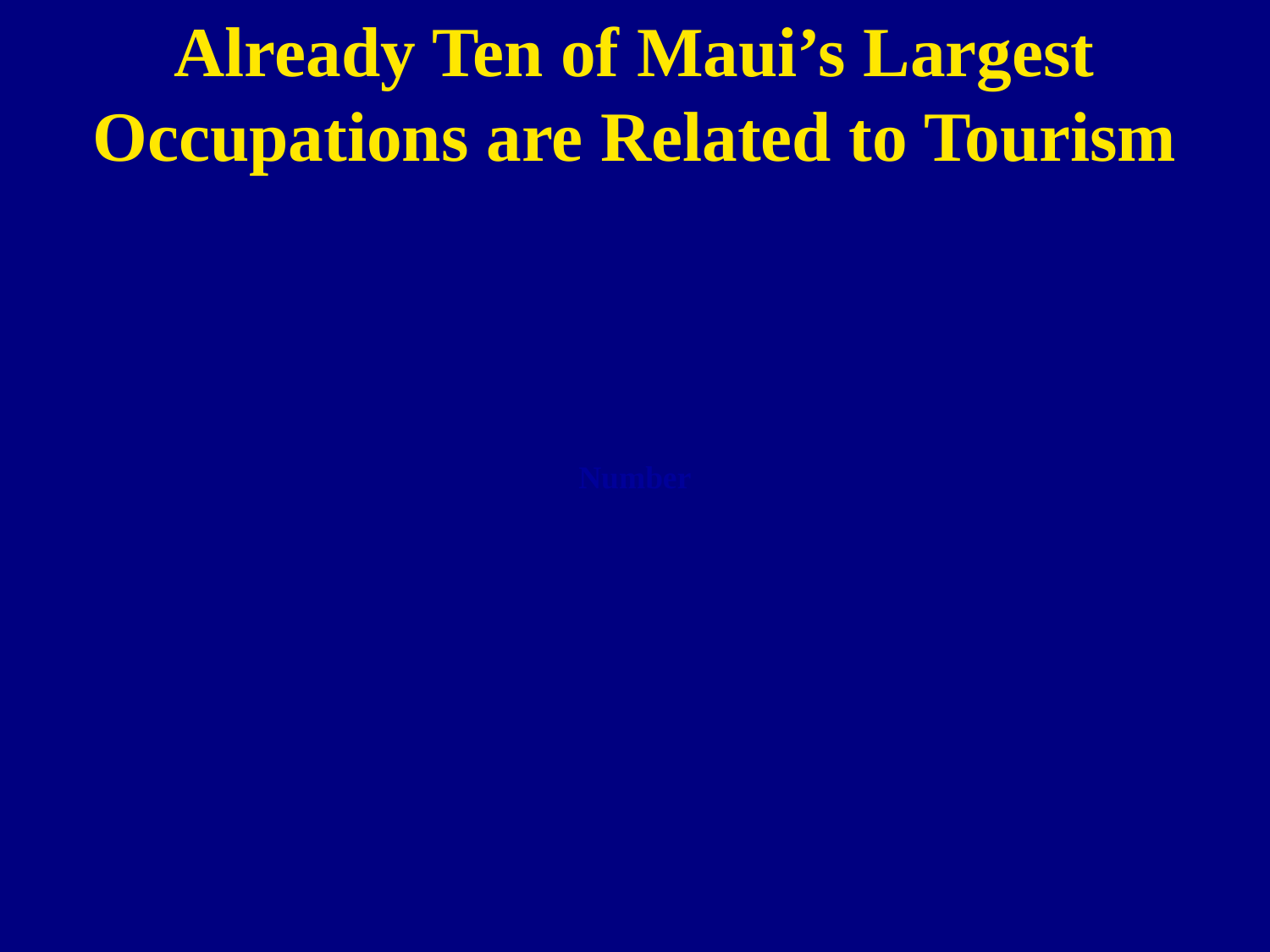

Already Ten of Maui’s Largest Occupations are Related to Tourism
Number